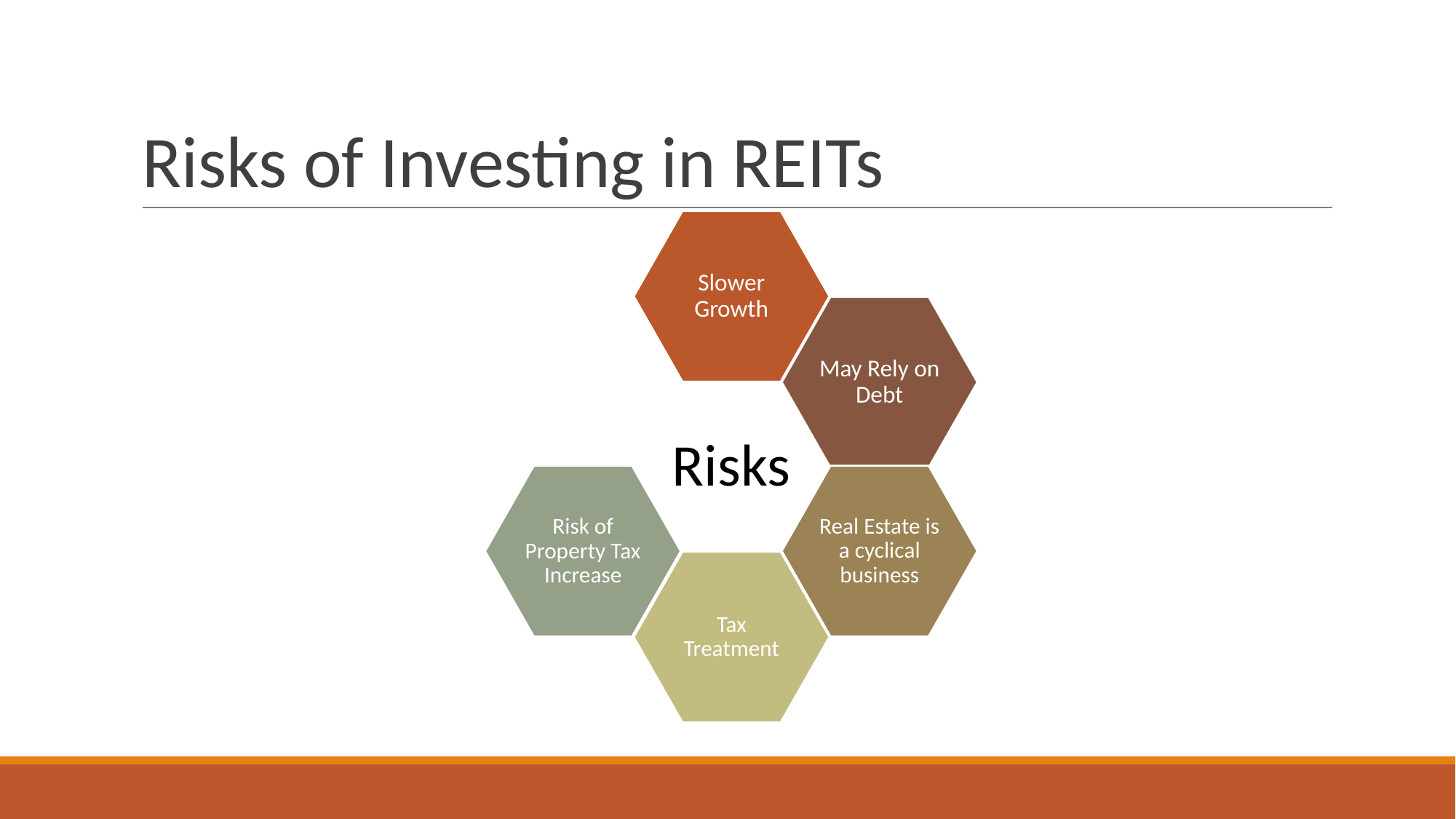

# Risks of Investing in REITs

Slower Growth

May Rely on Debt

Risks

Real Estate is a cyclical business
Risk of Property Tax Increase

Tax Treatment